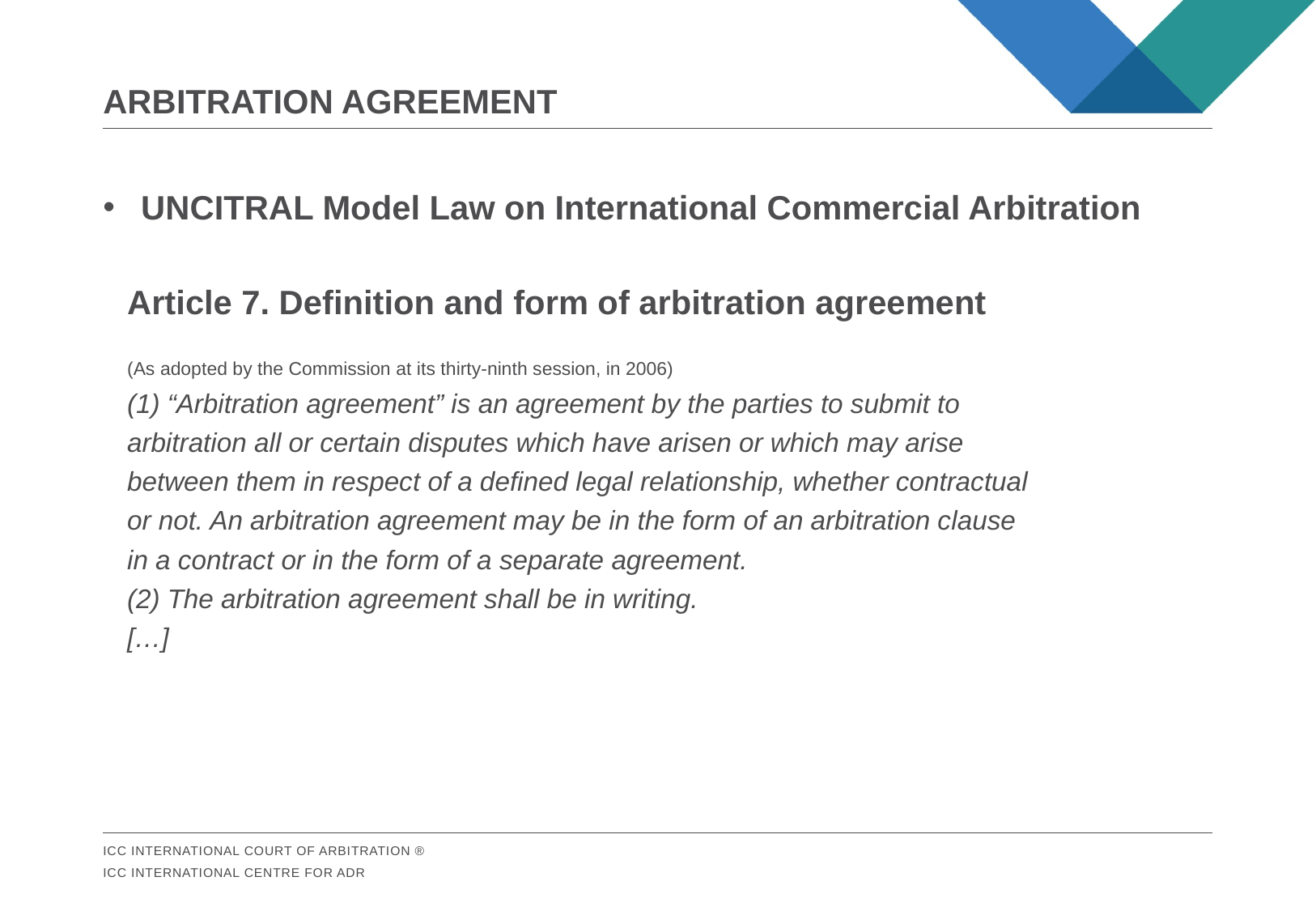

# arbitration Agreement
UNCITRAL Model Law on International Commercial Arbitration

Article 7. Definition and form of arbitration agreement

(As adopted by the Commission at its thirty-ninth session, in 2006)
(1) “Arbitration agreement” is an agreement by the parties to submit to
arbitration all or certain disputes which have arisen or which may arise
between them in respect of a defined legal relationship, whether contractual
or not. An arbitration agreement may be in the form of an arbitration clause
in a contract or in the form of a separate agreement.
(2) The arbitration agreement shall be in writing.
[…]